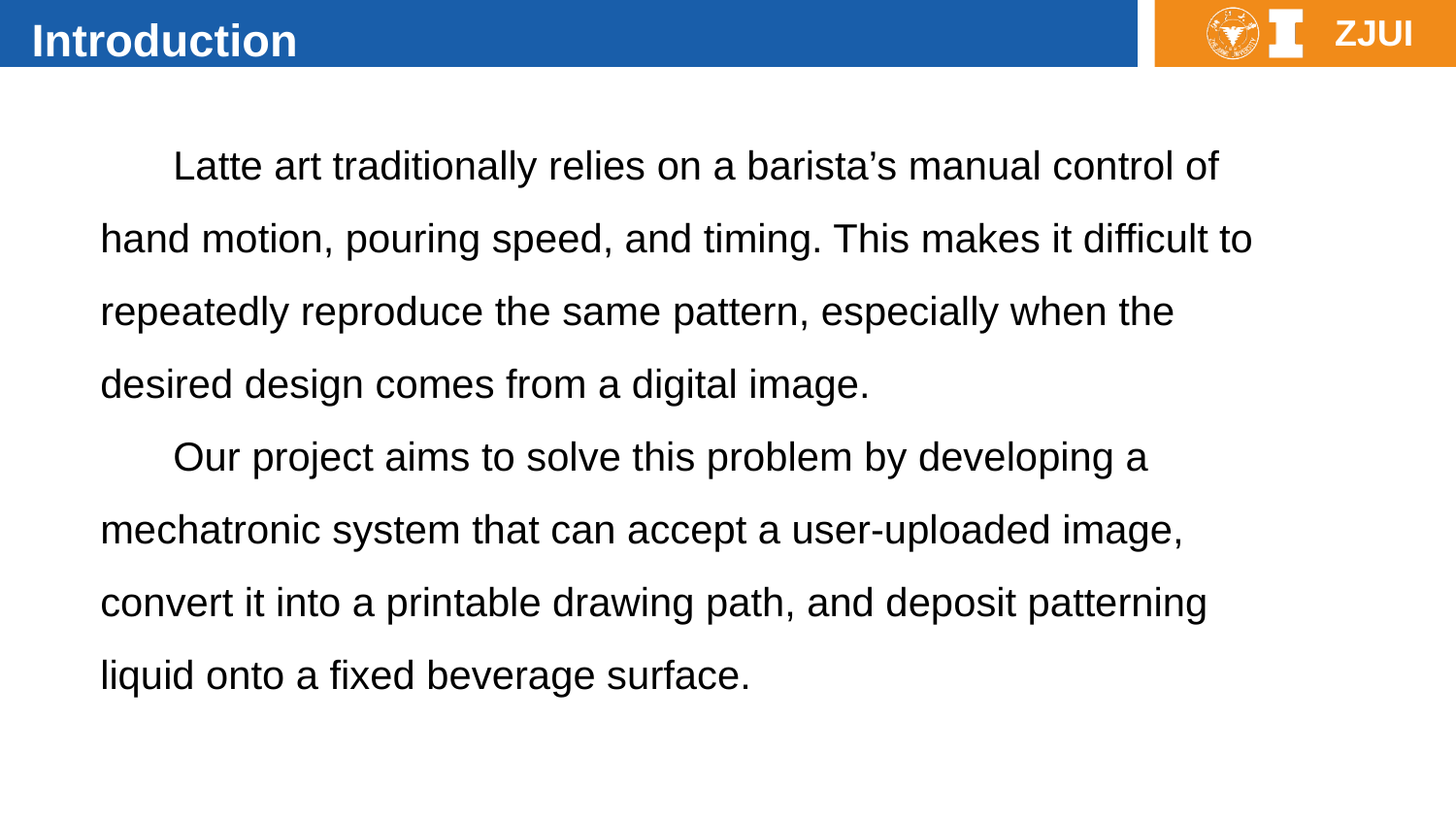

Introduction
Latte art traditionally relies on a barista’s manual control of hand motion, pouring speed, and timing. This makes it difficult to repeatedly reproduce the same pattern, especially when the desired design comes from a digital image.
Our project aims to solve this problem by developing a mechatronic system that can accept a user-uploaded image, convert it into a printable drawing path, and deposit patterning liquid onto a fixed beverage surface.